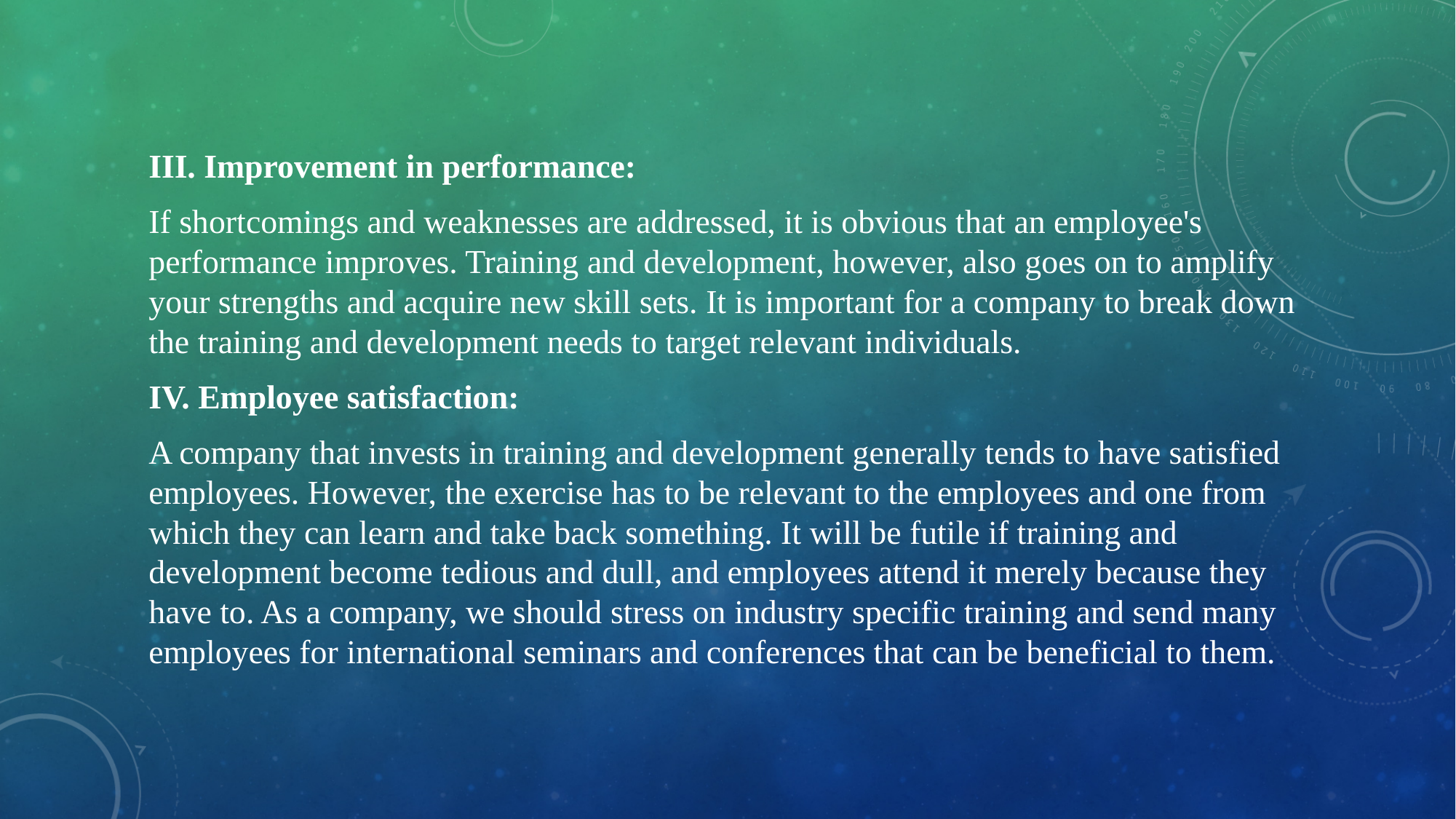

III. Improvement in performance:
If shortcomings and weaknesses are addressed, it is obvious that an employee's performance improves. Training and development, however, also goes on to amplify your strengths and acquire new skill sets. It is important for a company to break down the training and development needs to target relevant individuals.
IV. Employee satisfaction:
A company that invests in training and development generally tends to have satisfied employees. However, the exercise has to be relevant to the employees and one from which they can learn and take back something. It will be futile if training and development become tedious and dull, and employees attend it merely because they have to. As a company, we should stress on industry specific training and send many employees for international seminars and conferences that can be beneficial to them.